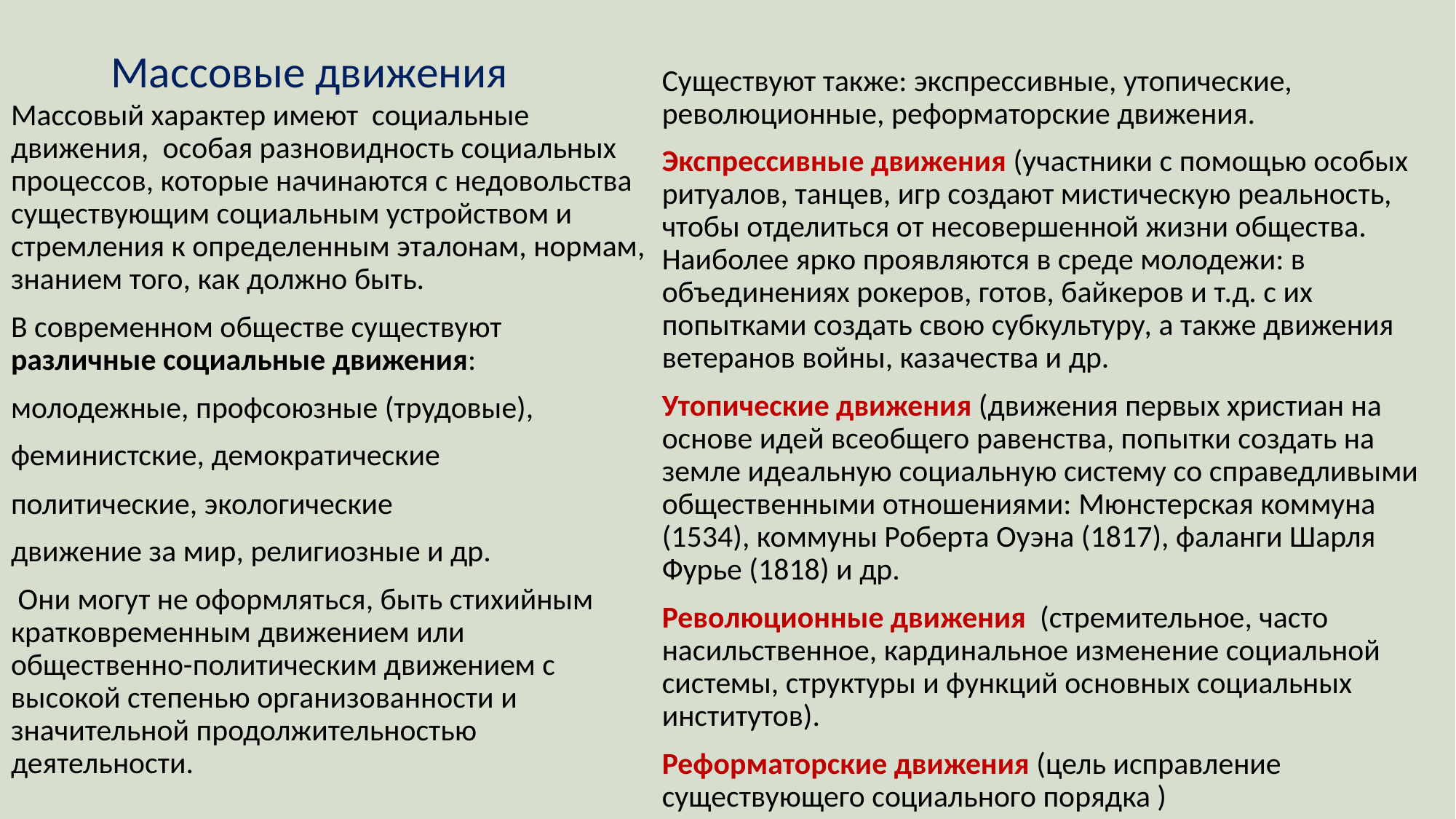

# Массовые движения
Существуют также: экспрессивные, утопические, революционные, реформаторские движения.
Экспрессивные движения (участники с помощью особых ритуалов, танцев, игр создают мистическую реальность, чтобы отделиться от несовершенной жизни общества. Наиболее ярко проявляются в среде молодежи: в объединениях рокеров, готов, байкеров и т.д. с их попытками создать свою субкультуру, а также движения ветеранов войны, казачества и др.
Утопические движения (движения первых христиан на основе идей всеобщего равенства, попытки создать на земле идеальную социальную систему со справедливыми общественными отношениями: Мюнстерская коммуна (1534), коммуны Роберта Оуэна (1817), фаланги Шарля Фурье (1818) и др.
Революционные движения  (стремительное, часто насильственное, кардинальное изменение социальной системы, структуры и функций основных социальных институтов).
Реформаторские движения (цель исправление существующего социального порядка )

Массовый характер имеют  социальные движения,  особая разновидность социальных процессов, которые начинаются с недовольства существующим социальным устройством и  стремления к определенным эталонам, нормам, знанием того, как должно быть.
В современном обществе существуют различные социальные движения:
молодежные, профсоюзные (трудовые),
феминистские, демократические
политические, экологические
движение за мир, религиозные и др.
 Они могут не оформляться, быть стихийным кратковременным движением или общественно-политическим движением с высокой степенью организованности и значительной продолжительностью деятельности.